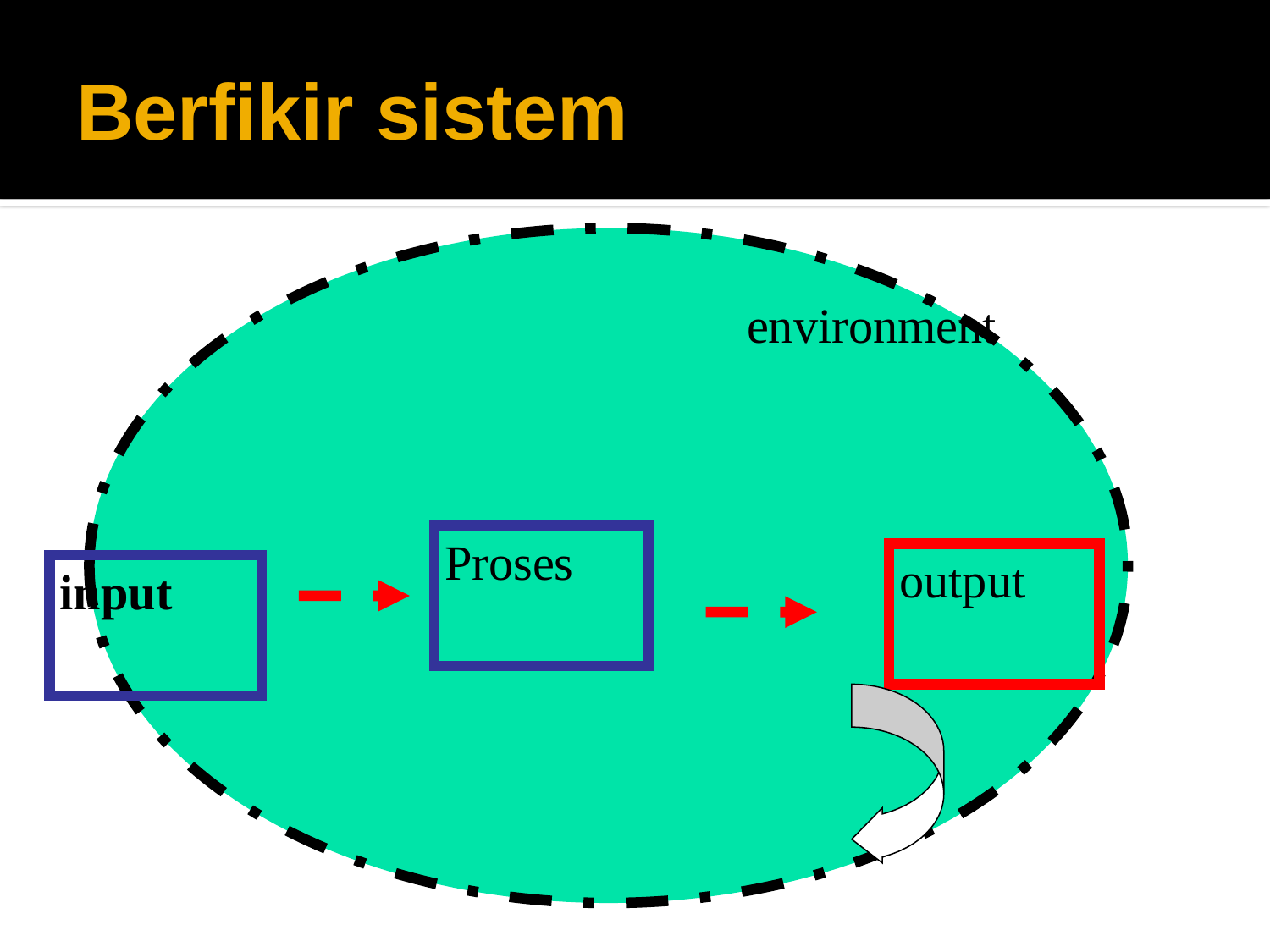

# Berfikir sistem

environment
Proses
output
input